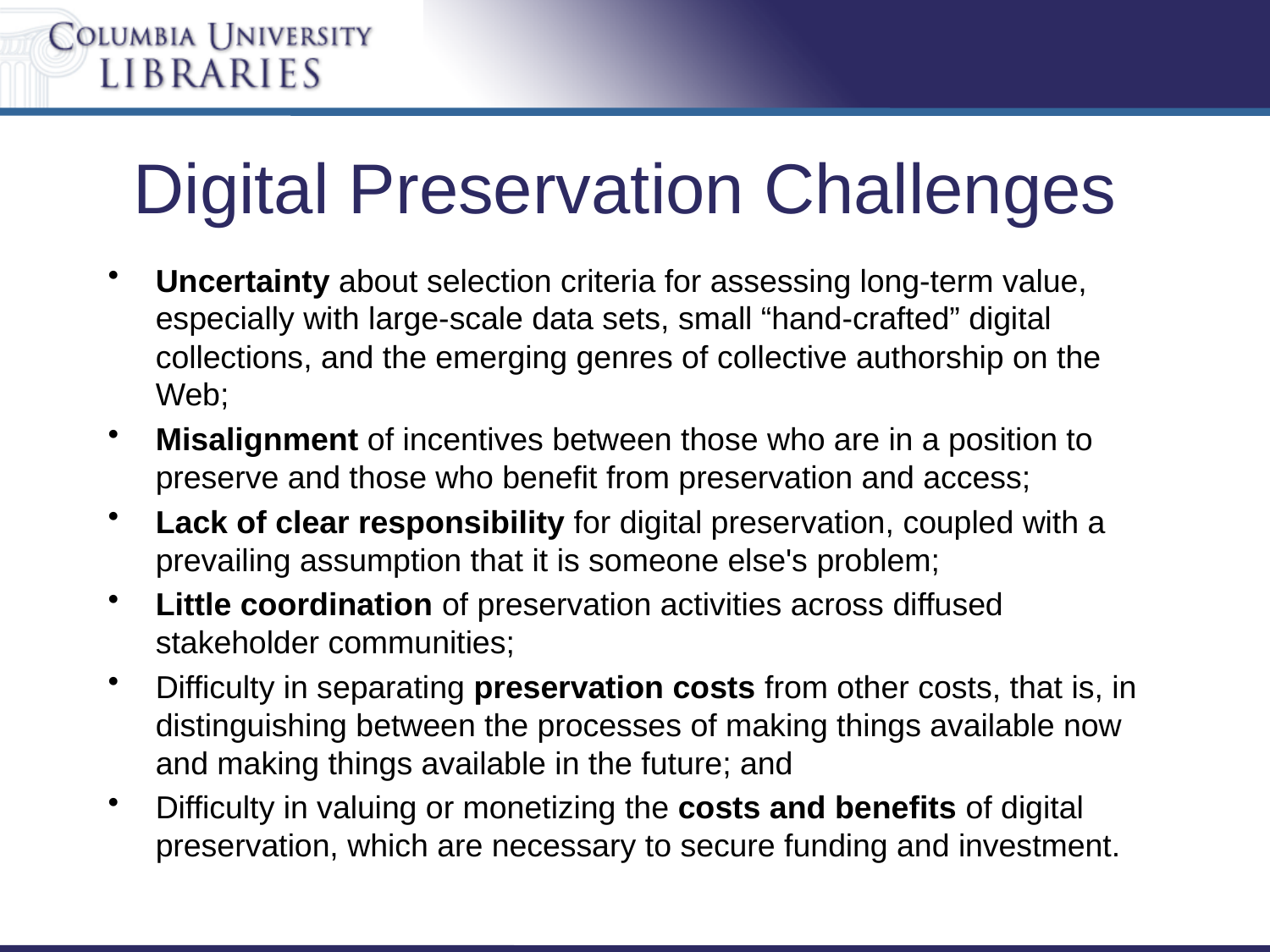

# Digital Preservation Challenges
Uncertainty about selection criteria for assessing long-term value, especially with large-scale data sets, small “hand-crafted” digital collections, and the emerging genres of collective authorship on the Web;
Misalignment of incentives between those who are in a position to preserve and those who benefit from preservation and access;
Lack of clear responsibility for digital preservation, coupled with a prevailing assumption that it is someone else's problem;
Little coordination of preservation activities across diffused stakeholder communities;
Difficulty in separating preservation costs from other costs, that is, in distinguishing between the processes of making things available now and making things available in the future; and
Difficulty in valuing or monetizing the costs and benefits of digital preservation, which are necessary to secure funding and investment.